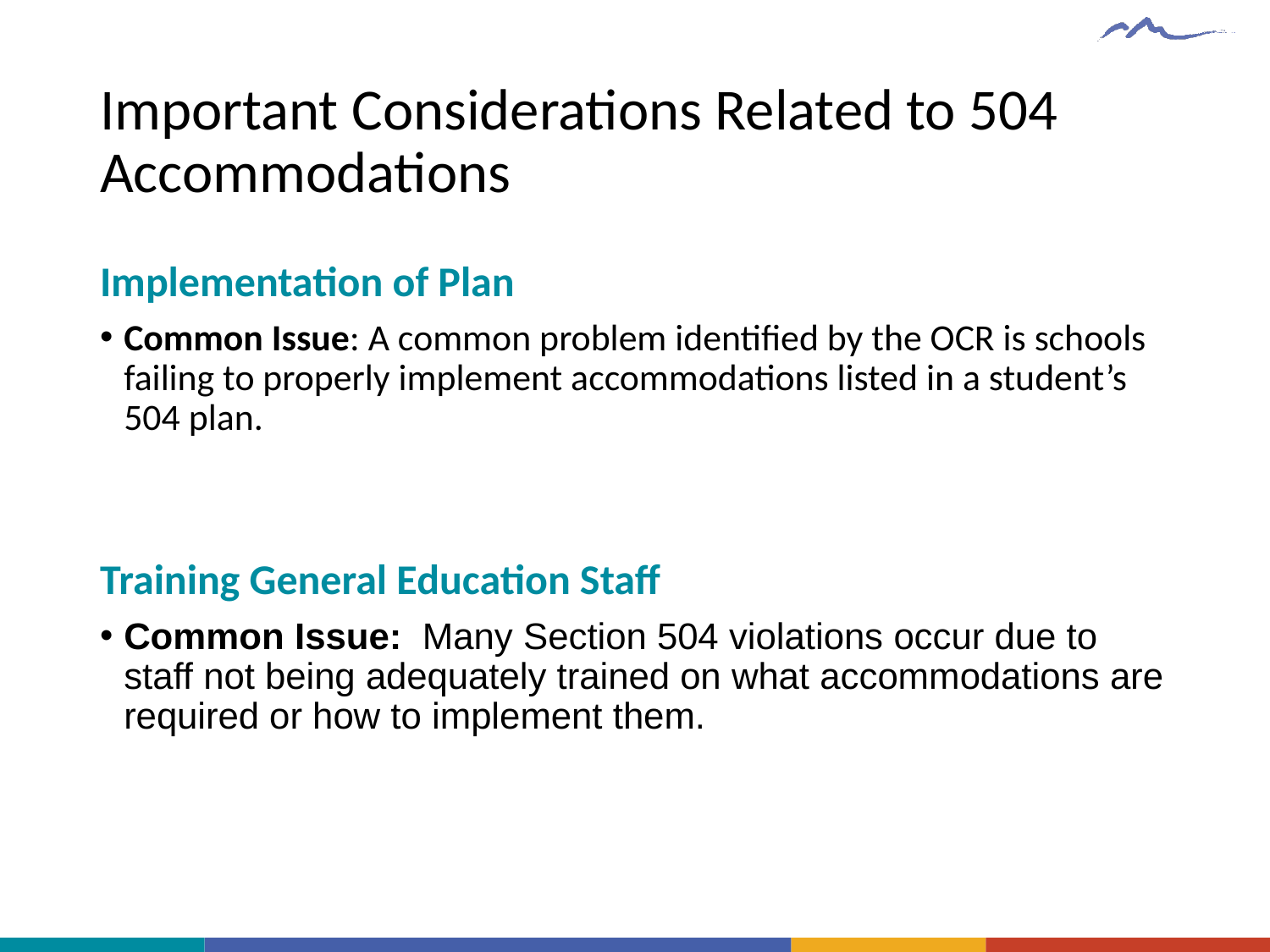

# Important Considerations Related to 504 Accommodations
Implementation of Plan
Common Issue: A common problem identified by the OCR is schools failing to properly implement accommodations listed in a student’s 504 plan.

Training General Education Staff
Common Issue:  Many Section 504 violations occur due to staff not being adequately trained on what accommodations are required or how to implement them.